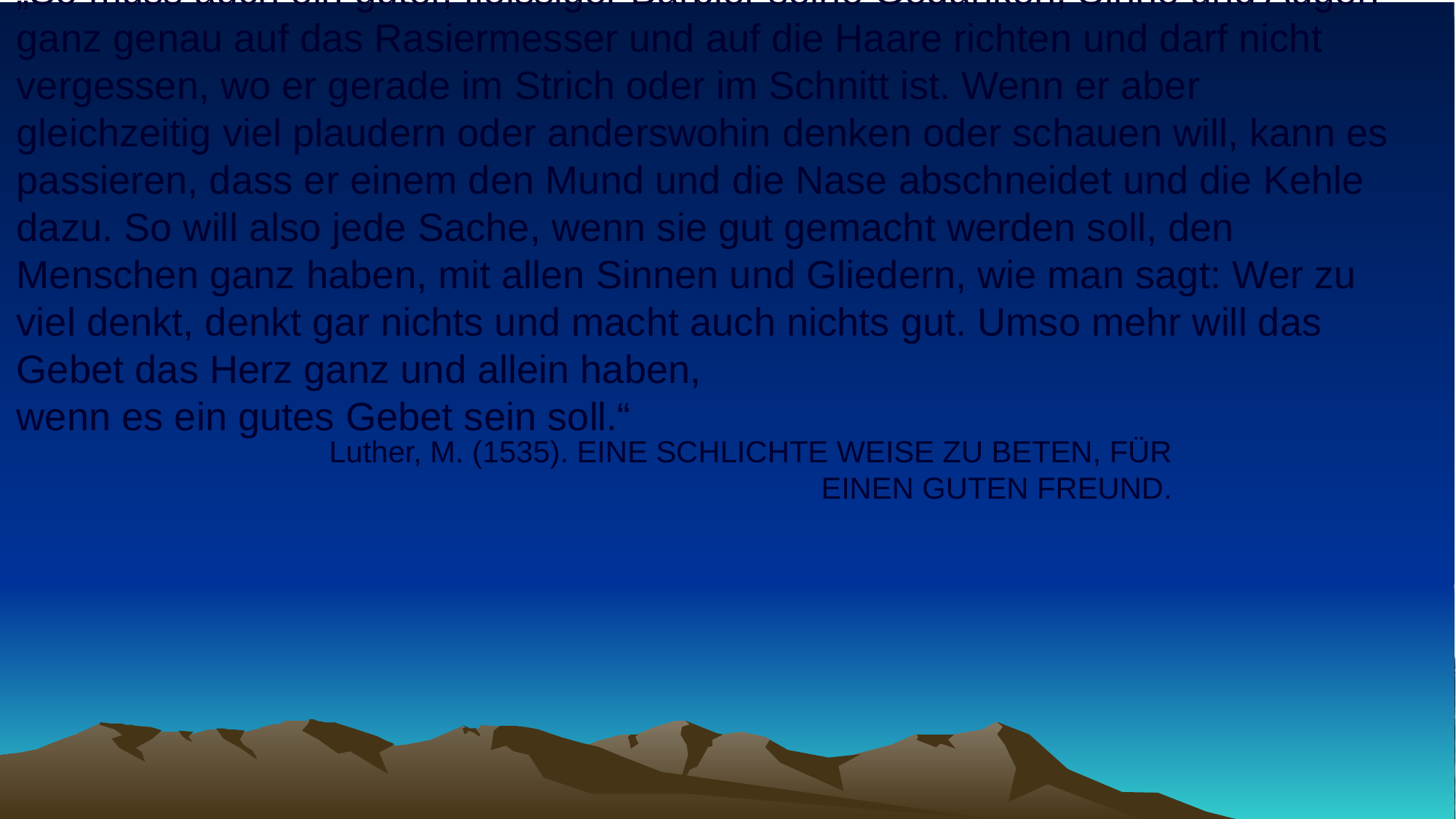

# „So muss auch ein guter, fleissiger Barbier seine Gedanken, Sinne und Augen ganz genau auf das Rasiermesser und auf die Haare richten und darf nicht vergessen, wo er gerade im Strich oder im Schnitt ist. Wenn er aber gleichzeitig viel plaudern oder anderswohin denken oder schauen will, kann es passieren, dass er einem den Mund und die Nase abschneidet und die Kehle dazu. So will also jede Sache, wenn sie gut gemacht werden soll, den Menschen ganz haben, mit allen Sinnen und Gliedern, wie man sagt: Wer zu viel denkt, denkt gar nichts und macht auch nichts gut. Umso mehr will das Gebet das Herz ganz und allein haben, wenn es ein gutes Gebet sein soll.“
Luther, M. (1535). EINE SCHLICHTE WEISE ZU BETEN, FÜR EINEN GUTEN FREUND.